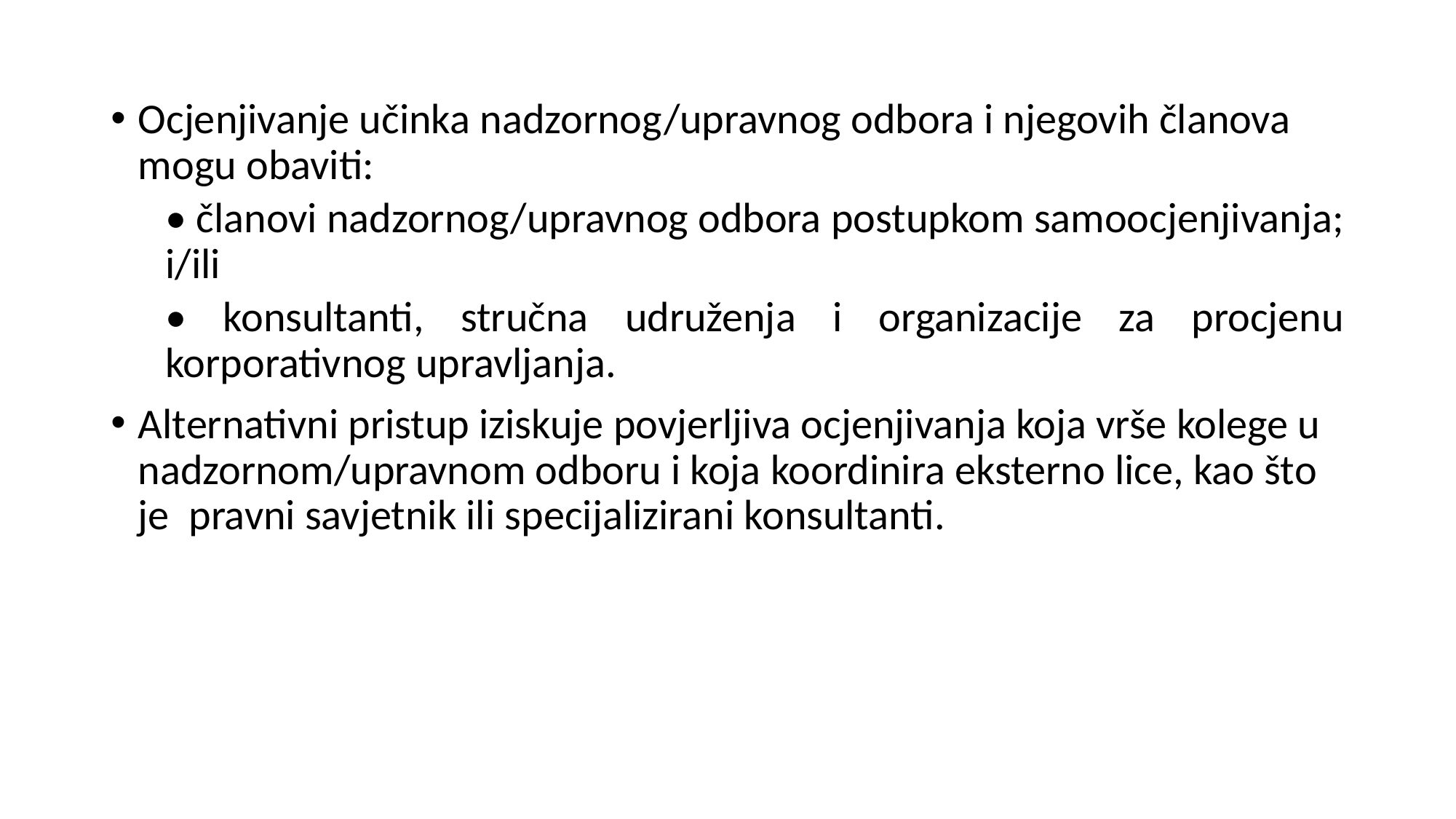

Ocjenjivanje učinka nadzornog/upravnog odbora i njegovih članova mogu obaviti:
• članovi nadzornog/upravnog odbora postupkom samoocjenjivanja; i/ili
• konsultanti, stručna udruženja i organizacije za procjenu korporativnog upravljanja.
Alternativni pristup iziskuje povjerljiva ocjenjivanja koja vrše kolege u nadzornom/upravnom odboru i koja koordinira eksterno lice, kao što je  pravni savjetnik ili specijalizirani konsultanti.